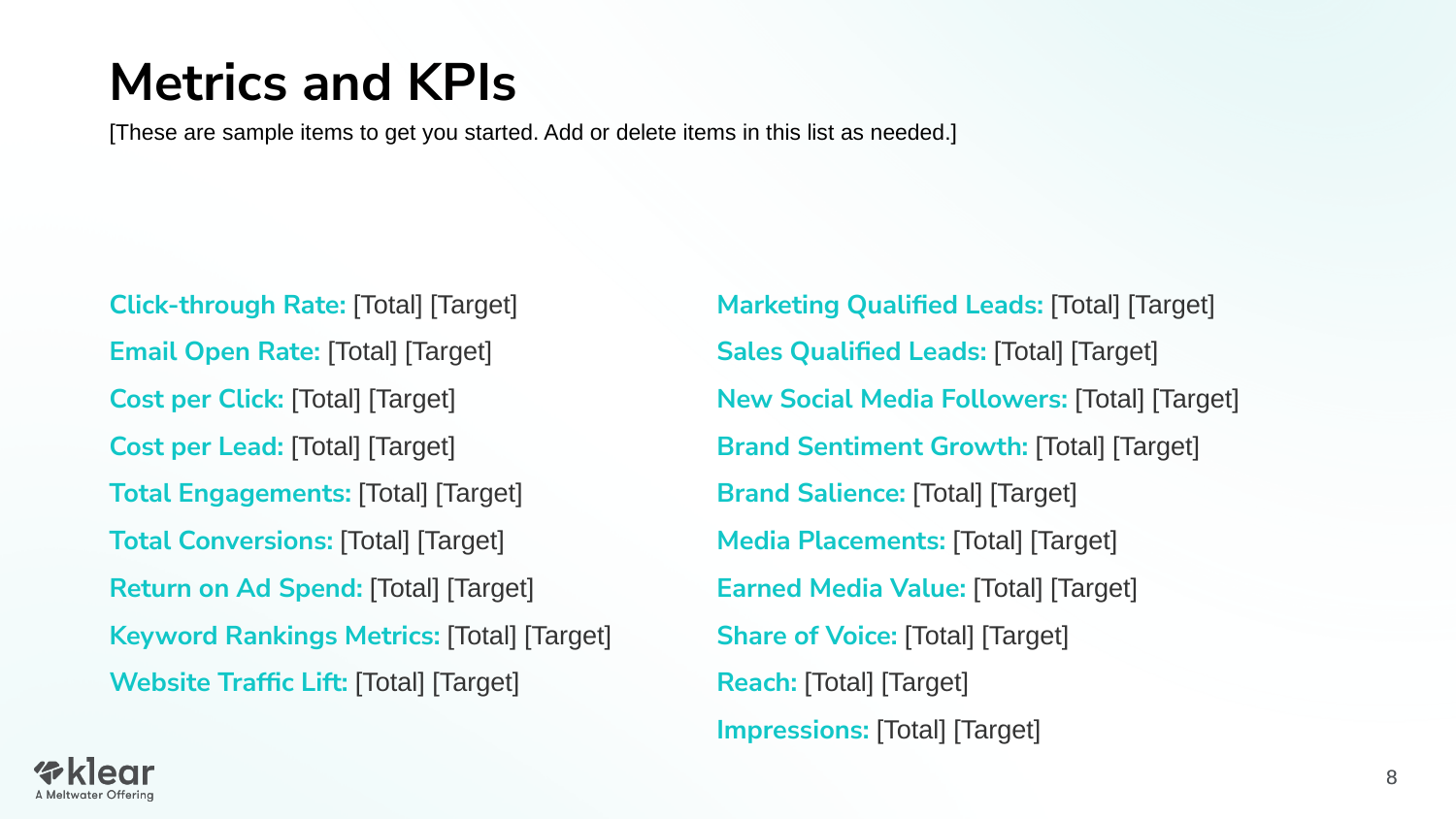

Metrics and KPIs
[These are sample items to get you started. Add or delete items in this list as needed.]
Click-through Rate: [Total] [Target]
Email Open Rate: [Total] [Target]
Cost per Click: [Total] [Target]
Cost per Lead: [Total] [Target]
Total Engagements: [Total] [Target]
Total Conversions: [Total] [Target]
Return on Ad Spend: [Total] [Target]
Keyword Rankings Metrics: [Total] [Target]
Website Traffic Lift: [Total] [Target]

Marketing Qualified Leads: [Total] [Target]
Sales Qualified Leads: [Total] [Target]
New Social Media Followers: [Total] [Target]
Brand Sentiment Growth: [Total] [Target]
Brand Salience: [Total] [Target]
Media Placements: [Total] [Target]
Earned Media Value: [Total] [Target]
Share of Voice: [Total] [Target]
Reach: [Total] [Target]
Impressions: [Total] [Target]